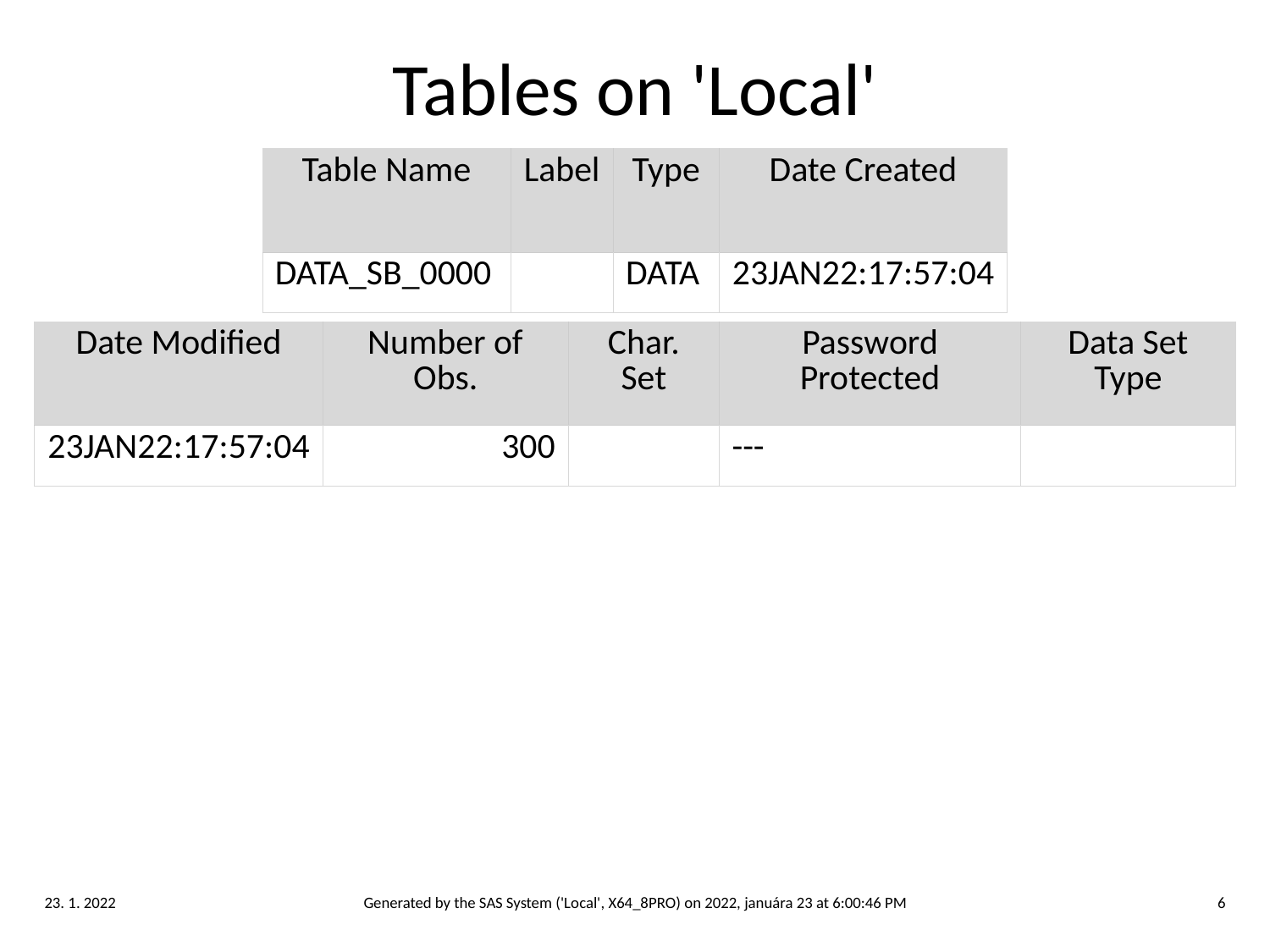

Tables on 'Local'
| Table Name | Label | Type | Date Created |
| --- | --- | --- | --- |
| DATA\_SB\_0000 |  | DATA | 23JAN22:17:57:04 |
| Date Modified | Number of Obs. | Char. Set | Password Protected | Data Set Type |
| --- | --- | --- | --- | --- |
| 23JAN22:17:57:04 | 300 |  | --- |  |
23. 1. 2022
Generated by the SAS System ('Local', X64_8PRO) on 2022, januára 23 at 6:00:46 PM
6